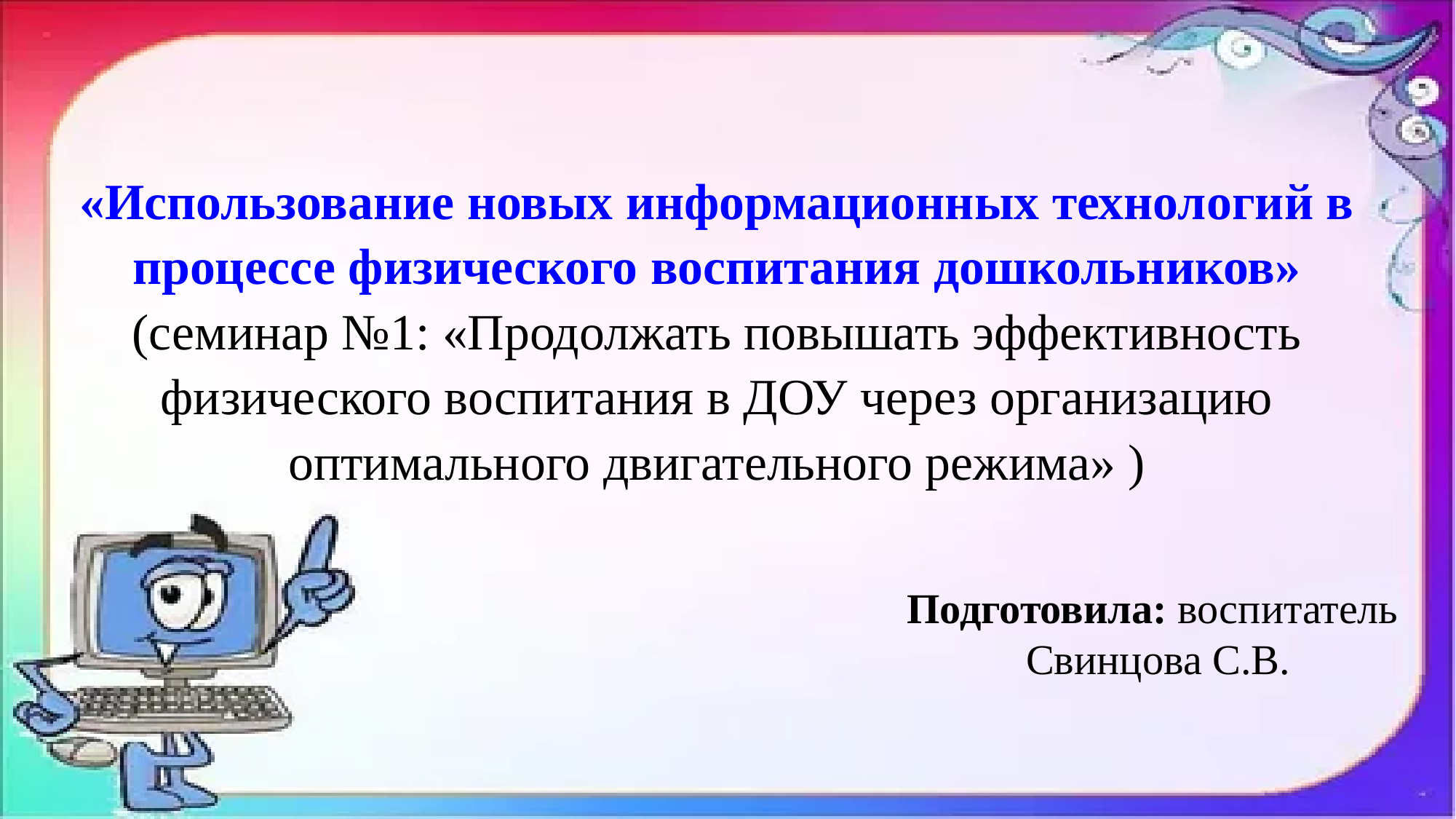

# «Использование новых информационных технологий в процессе физического воспитания дошкольников» (семинар №1: «Продолжать повышать эффективность физического воспитания в ДОУ через организацию оптимального двигательного режима» )
Подготовила: воспитатель
Свинцова С.В.